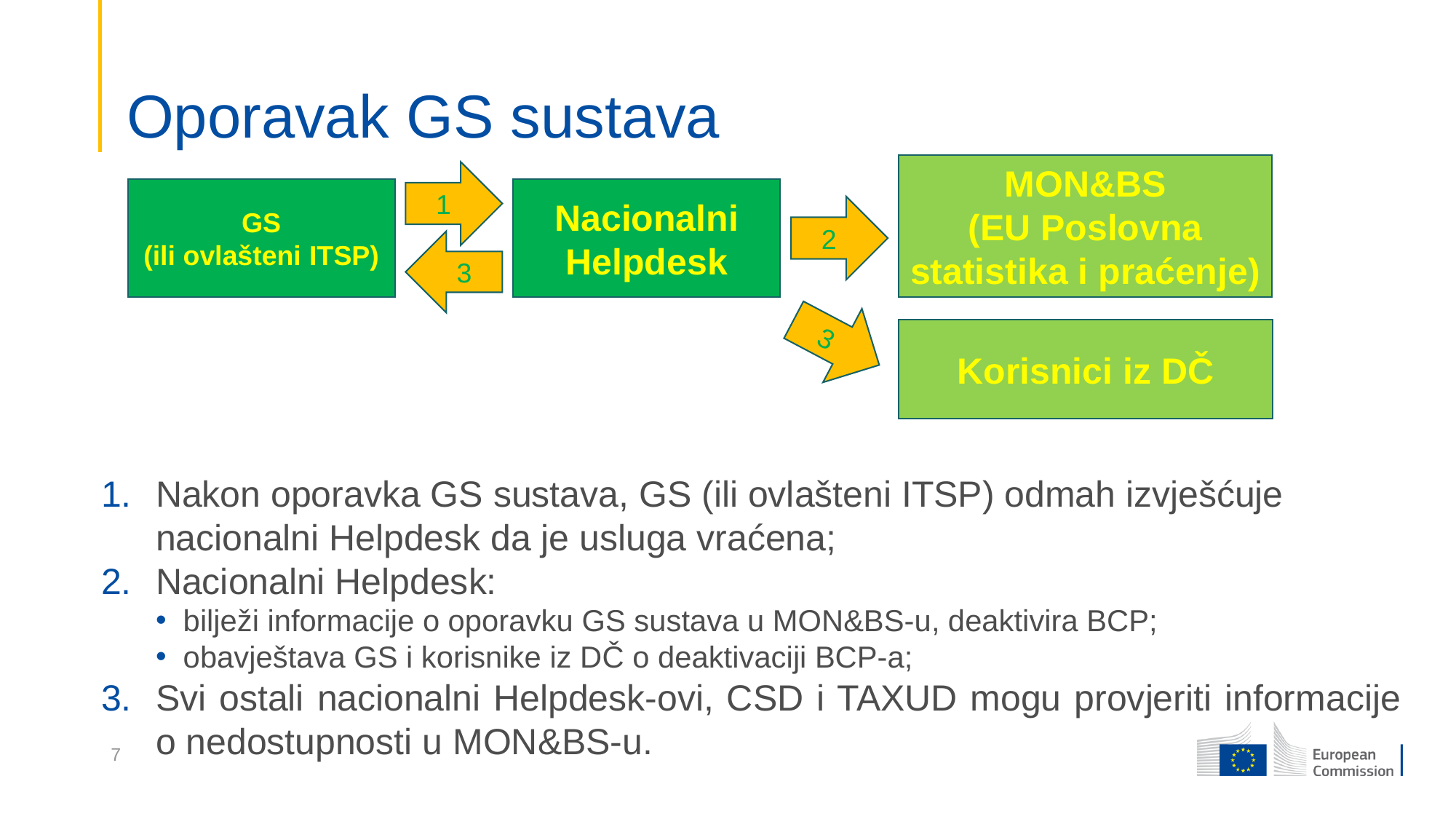

# Oporavak GS sustava
MON&BS
(EU Poslovna statistika i praćenje)
1
GS
(ili ovlašteni ITSP)
Nacionalni Helpdesk
2
3
3
Korisnici iz DČ
Nakon oporavka GS sustava, GS (ili ovlašteni ITSP) odmah izvješćuje nacionalni Helpdesk da je usluga vraćena;
Nacionalni Helpdesk:
bilježi informacije o oporavku GS sustava u MON&BS-u, deaktivira BCP;
obavještava GS i korisnike iz DČ o deaktivaciji BCP-a;
Svi ostali nacionalni Helpdesk-ovi, CSD i TAXUD mogu provjeriti informacije o nedostupnosti u MON&BS-u.
7